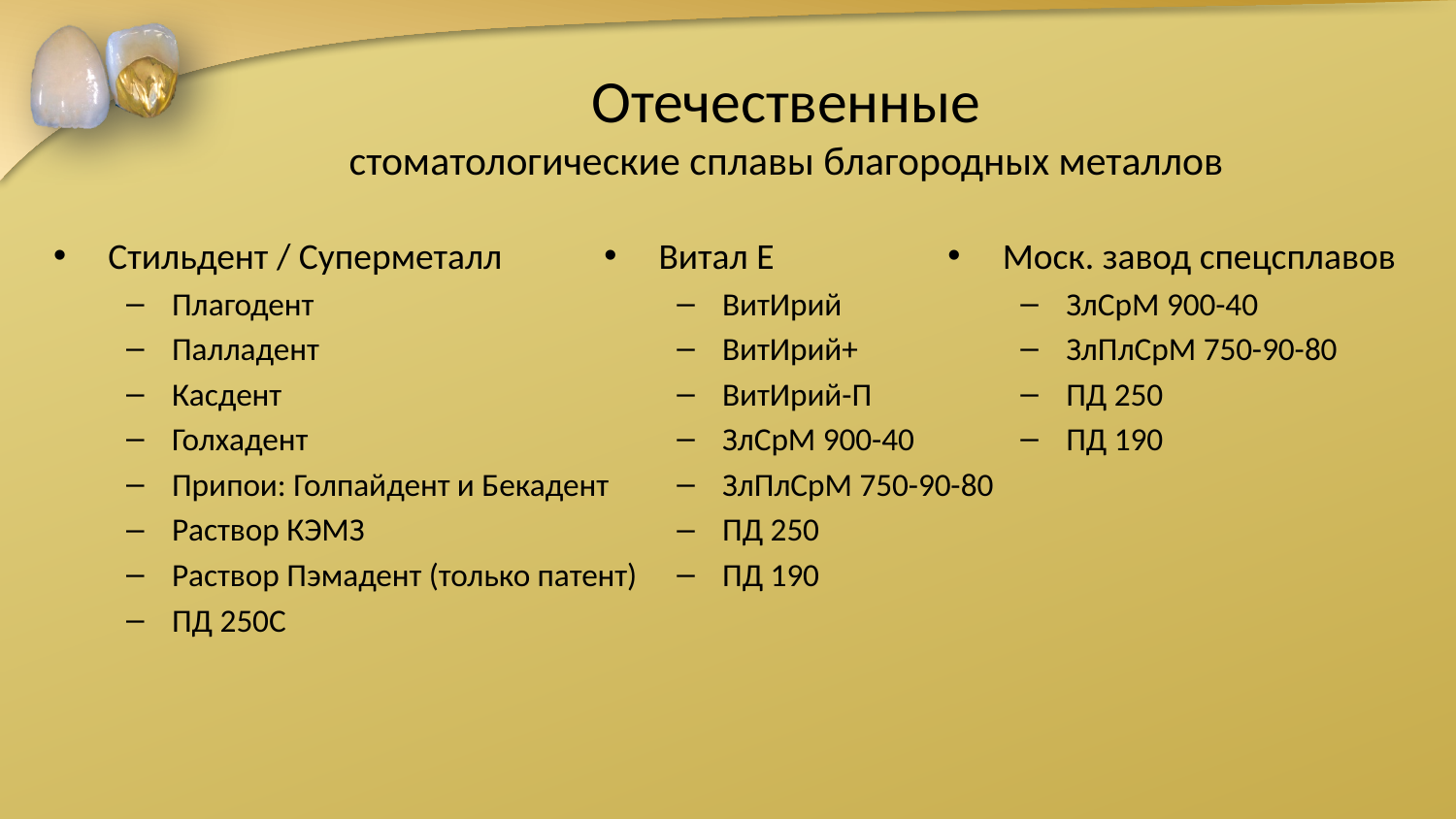

# Отечественные стоматологические сплавы благородных металлов
Стильдент / Суперметалл
Плагодент
Палладент
Касдент
Голхадент
Припои: Голпайдент и Бекадент
Раствор КЭМЗ
Раствор Пэмадент (только патент)
ПД 250С
Витал Е
ВитИрий
ВитИрий+
ВитИрий-П
ЗлСрМ 900-40
ЗлПлСрМ 750-90-80
ПД 250
ПД 190
Моск. завод спецсплавов
ЗлСрМ 900-40
ЗлПлСрМ 750-90-80
ПД 250
ПД 190